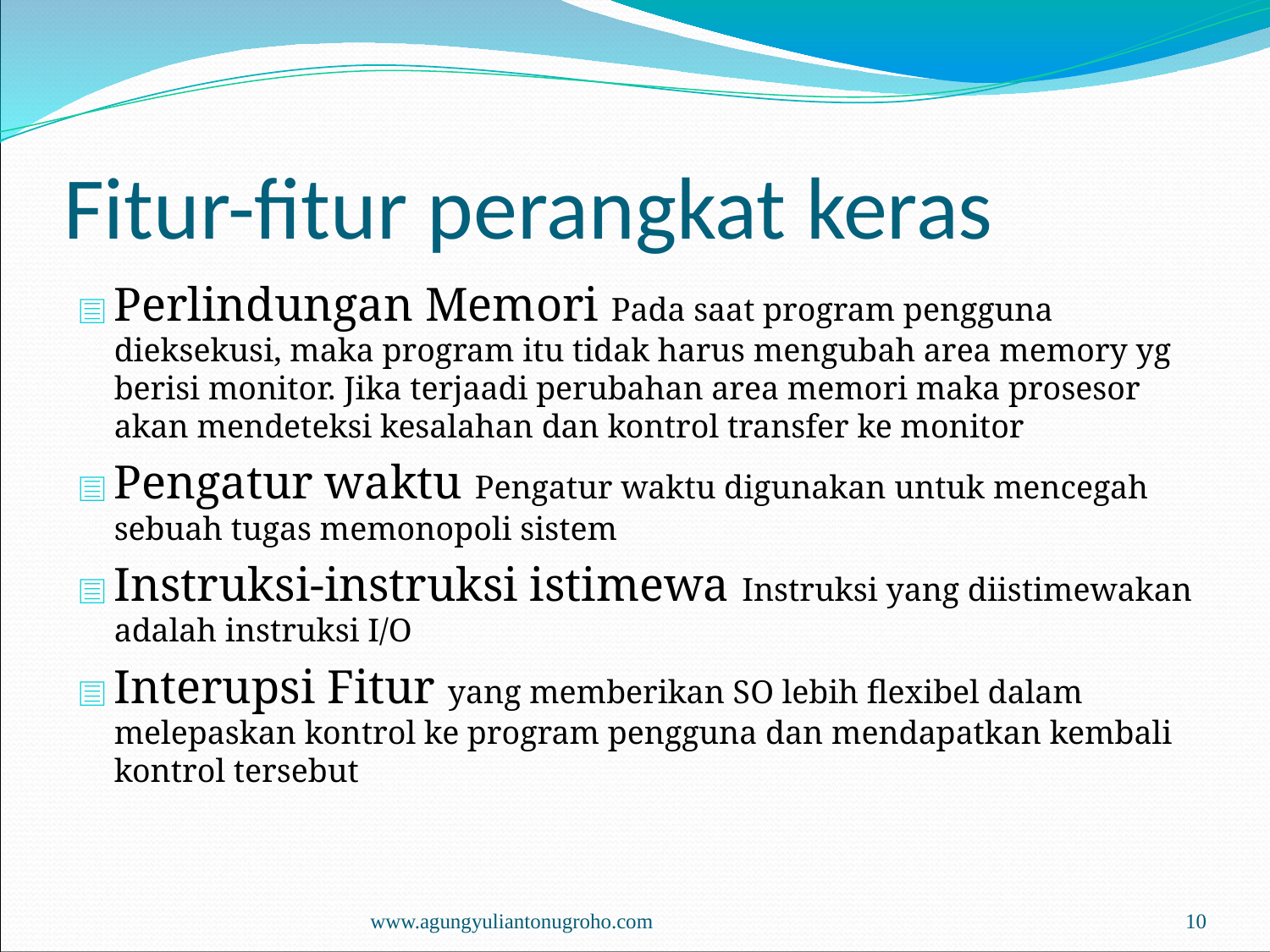

# Fitur-fitur perangkat keras
Perlindungan Memori Pada saat program pengguna dieksekusi, maka program itu tidak harus mengubah area memory yg berisi monitor. Jika terjaadi perubahan area memori maka prosesor akan mendeteksi kesalahan dan kontrol transfer ke monitor
Pengatur waktu Pengatur waktu digunakan untuk mencegah sebuah tugas memonopoli sistem
Instruksi-instruksi istimewa Instruksi yang diistimewakan adalah instruksi I/O
Interupsi Fitur yang memberikan SO lebih flexibel dalam melepaskan kontrol ke program pengguna dan mendapatkan kembali kontrol tersebut
www.agungyuliantonugroho.com
10